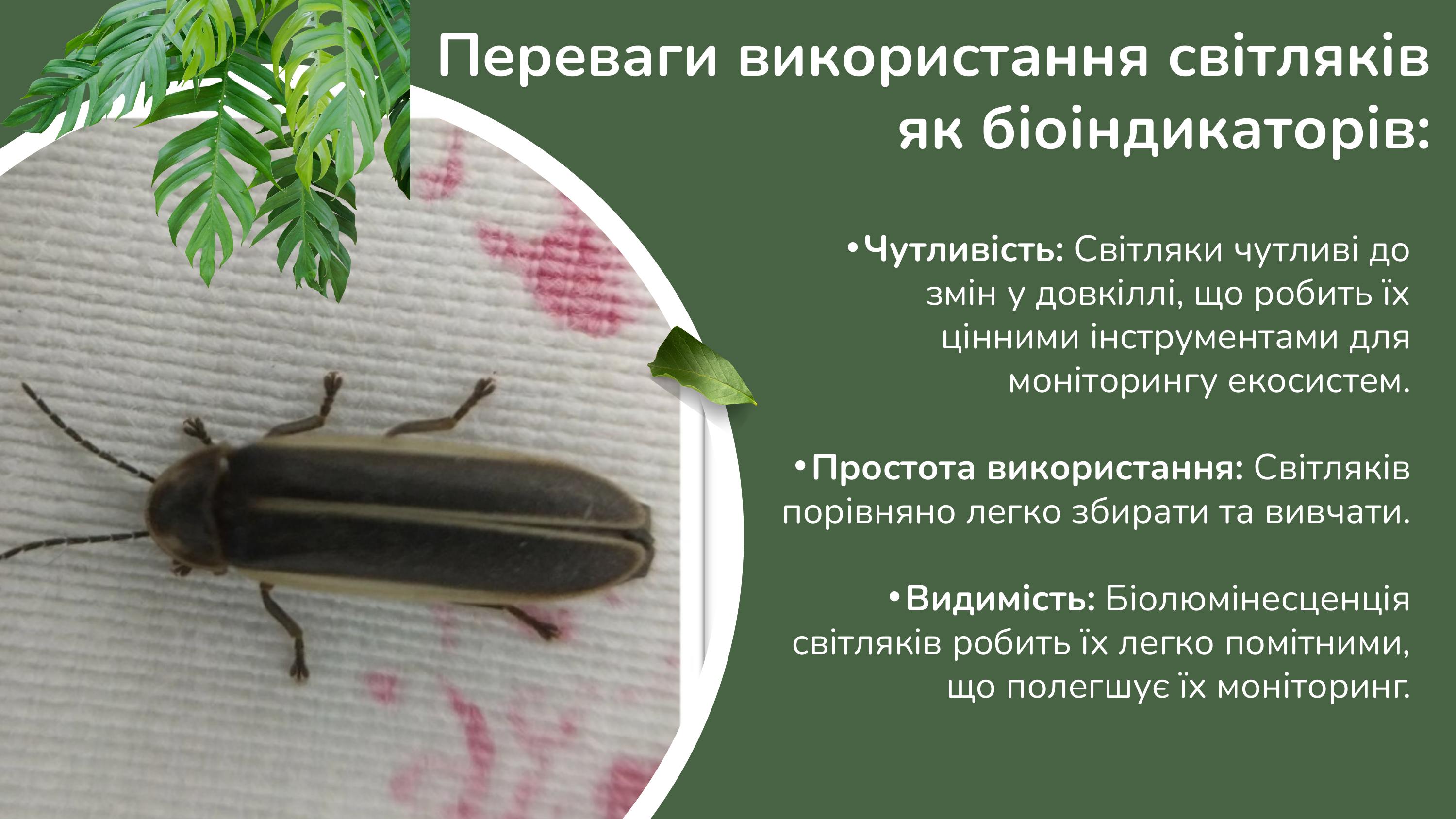

Переваги використання світляків як біоіндикаторів:

Чутливість: Світляки чутливі до змін у довкіллі, що робить їх цінними інструментами для моніторингу екосистем.

Простота використання: Світляків порівняно легко збирати та вивчати.

Видимість: Біолюмінесценція світляків робить їх легко помітними, що полегшує їх моніторинг.